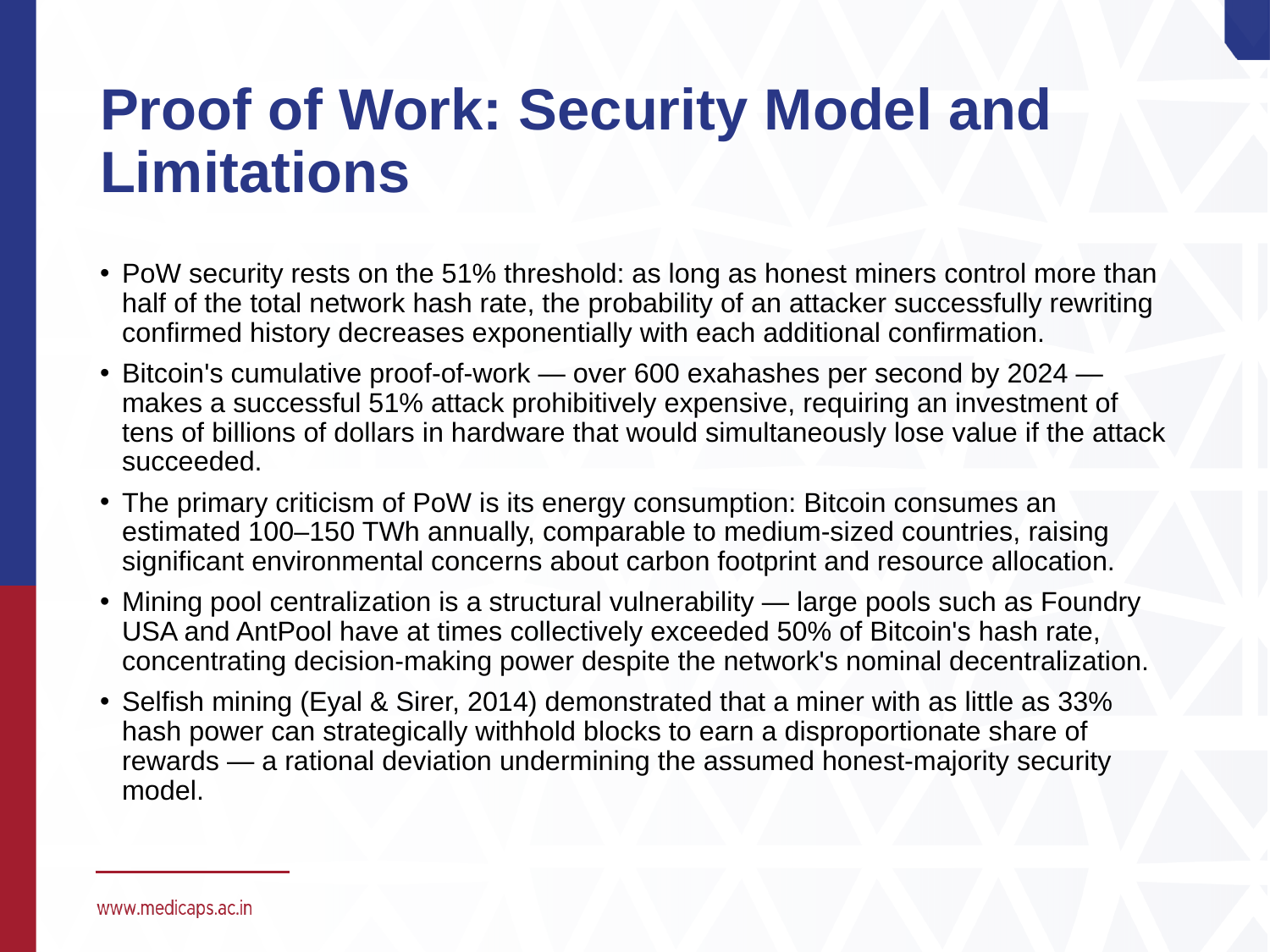

# Proof of Work: Security Model and Limitations
PoW security rests on the 51% threshold: as long as honest miners control more than half of the total network hash rate, the probability of an attacker successfully rewriting confirmed history decreases exponentially with each additional confirmation.
Bitcoin's cumulative proof-of-work — over 600 exahashes per second by 2024 — makes a successful 51% attack prohibitively expensive, requiring an investment of tens of billions of dollars in hardware that would simultaneously lose value if the attack succeeded.
The primary criticism of PoW is its energy consumption: Bitcoin consumes an estimated 100–150 TWh annually, comparable to medium-sized countries, raising significant environmental concerns about carbon footprint and resource allocation.
Mining pool centralization is a structural vulnerability — large pools such as Foundry USA and AntPool have at times collectively exceeded 50% of Bitcoin's hash rate, concentrating decision-making power despite the network's nominal decentralization.
Selfish mining (Eyal & Sirer, 2014) demonstrated that a miner with as little as 33% hash power can strategically withhold blocks to earn a disproportionate share of rewards — a rational deviation undermining the assumed honest-majority security model.